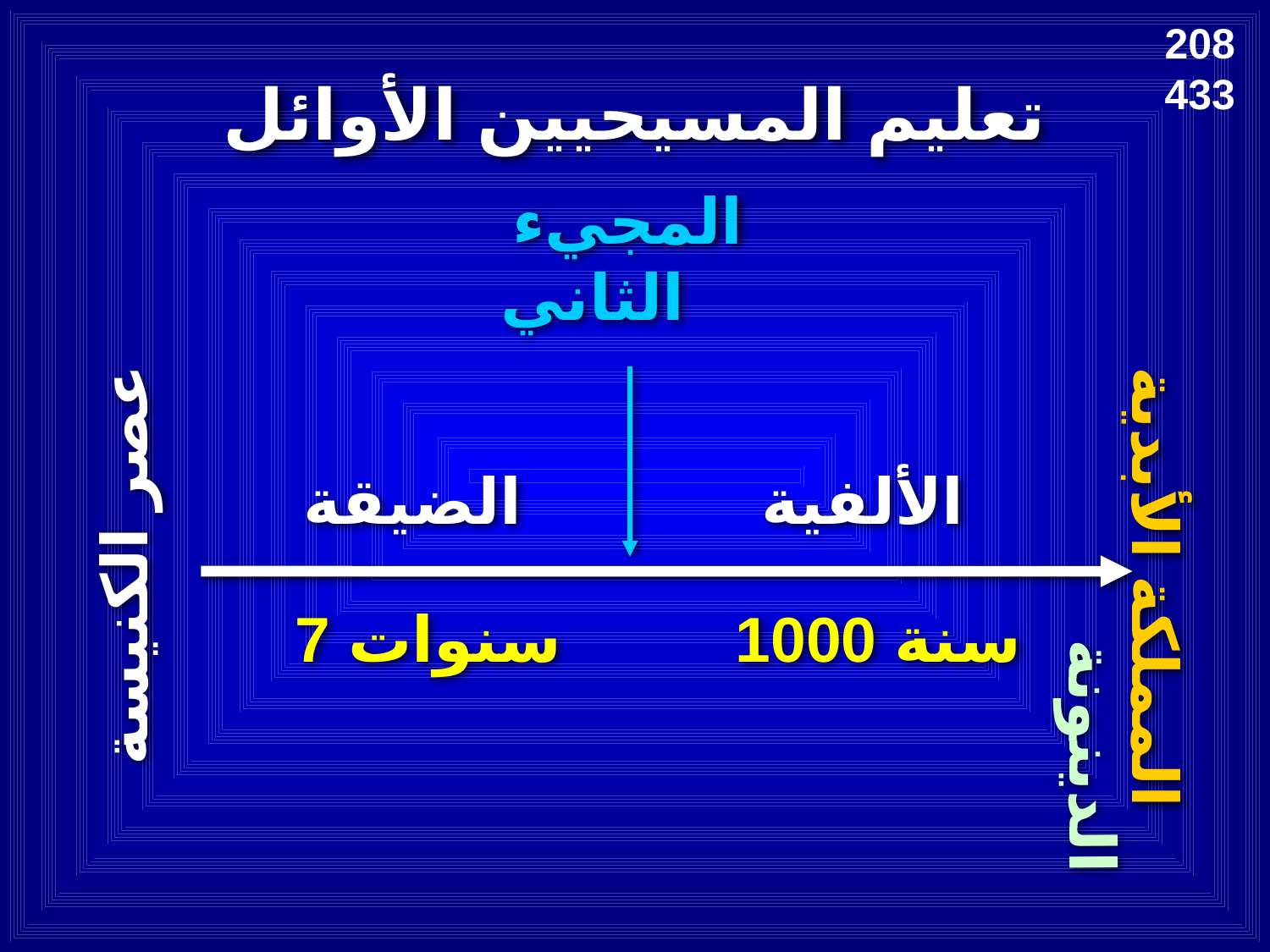

208
433
تعليم المسيحيين الأوائل
المجيء     الثاني

الضيقة
الألفية
عصر الكنيسة
المملكة الأبدية

7 سنوات
1000 سنة
الدينونة